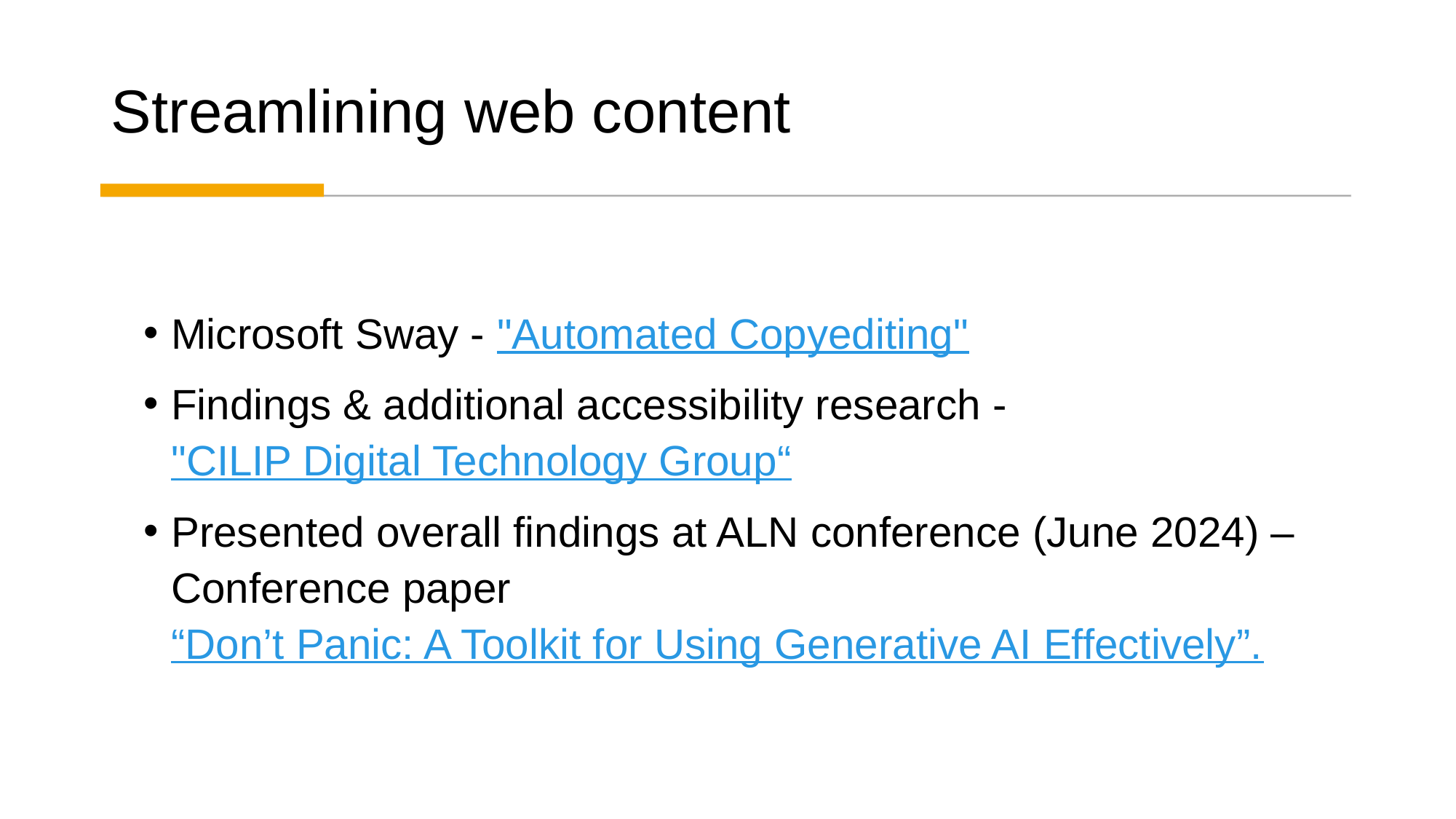

# Streamlining web content

Microsoft Sway - "Automated Copyediting"
Findings & additional accessibility research - "CILIP Digital Technology Group“
Presented overall findings at ALN conference (June 2024) – Conference paper “Don’t Panic: A Toolkit for Using Generative AI Effectively”.